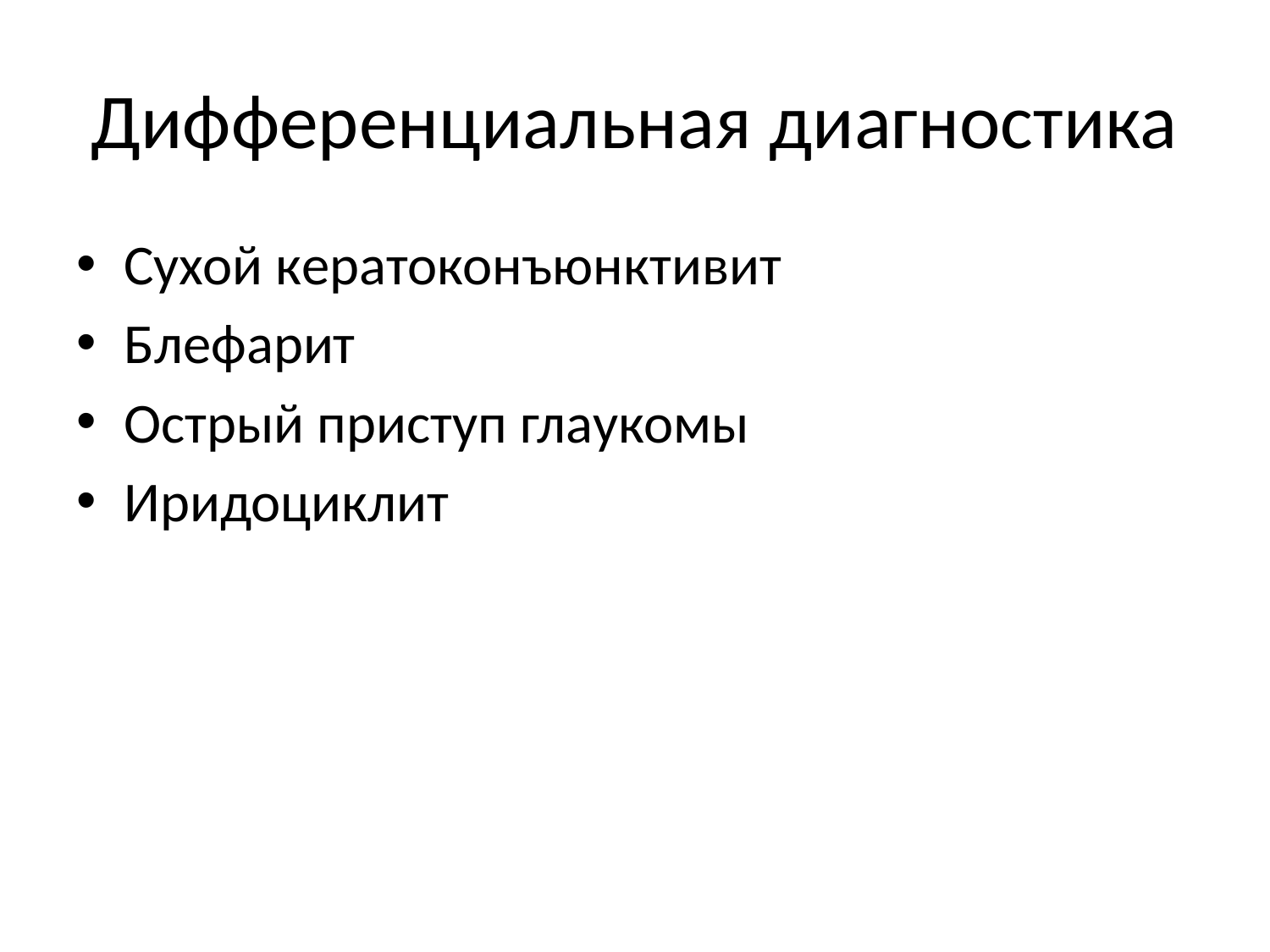

# Дифференциальная диагностика
Сухой кератоконъюнктивит
Блефарит
Острый приступ глаукомы
Иридоциклит